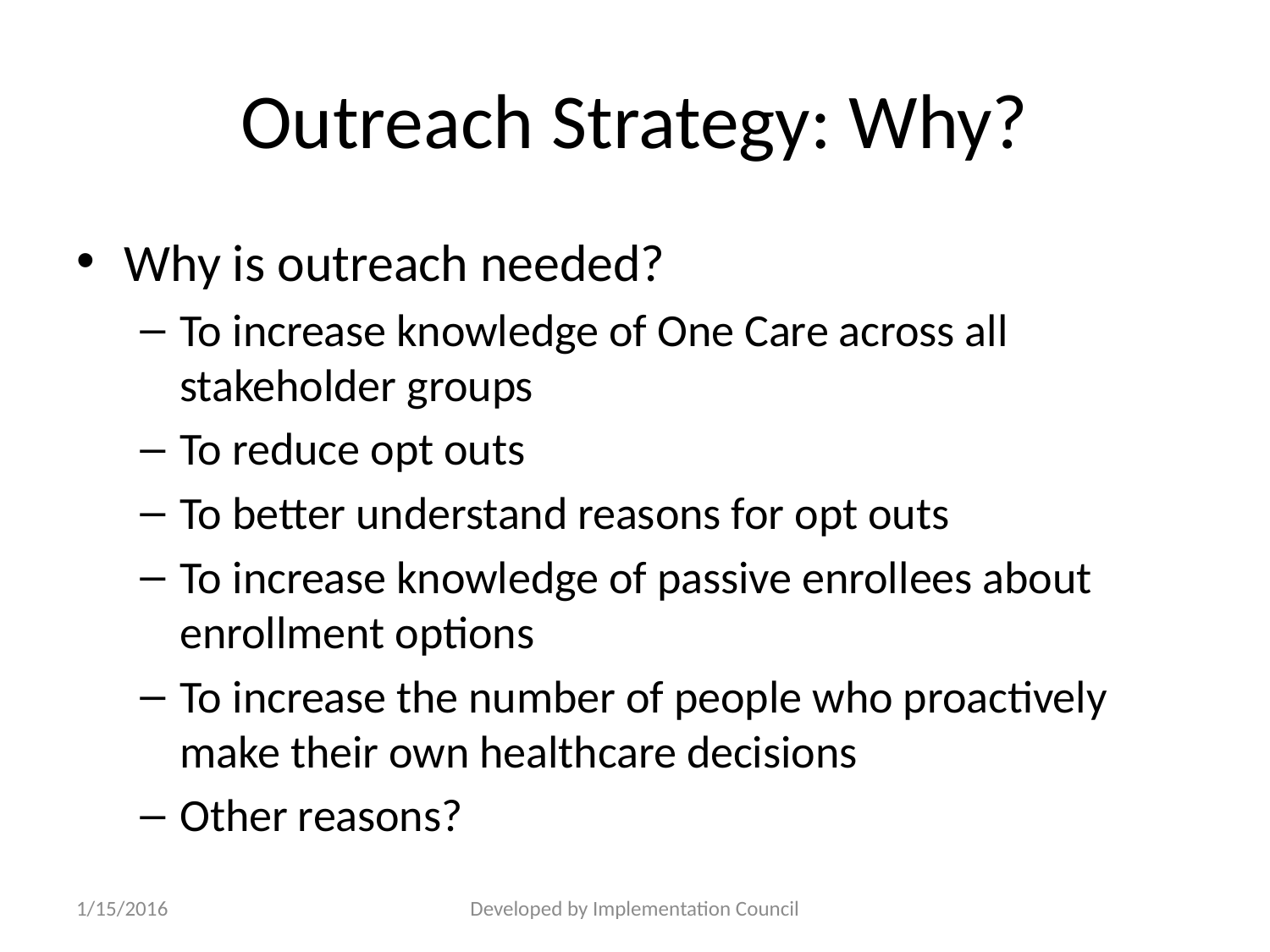

# Outreach Strategy: Why?
Why is outreach needed?
To increase knowledge of One Care across all stakeholder groups
To reduce opt outs
To better understand reasons for opt outs
To increase knowledge of passive enrollees about enrollment options
To increase the number of people who proactively make their own healthcare decisions
Other reasons?

1/15/2016
Developed by Implementation Council